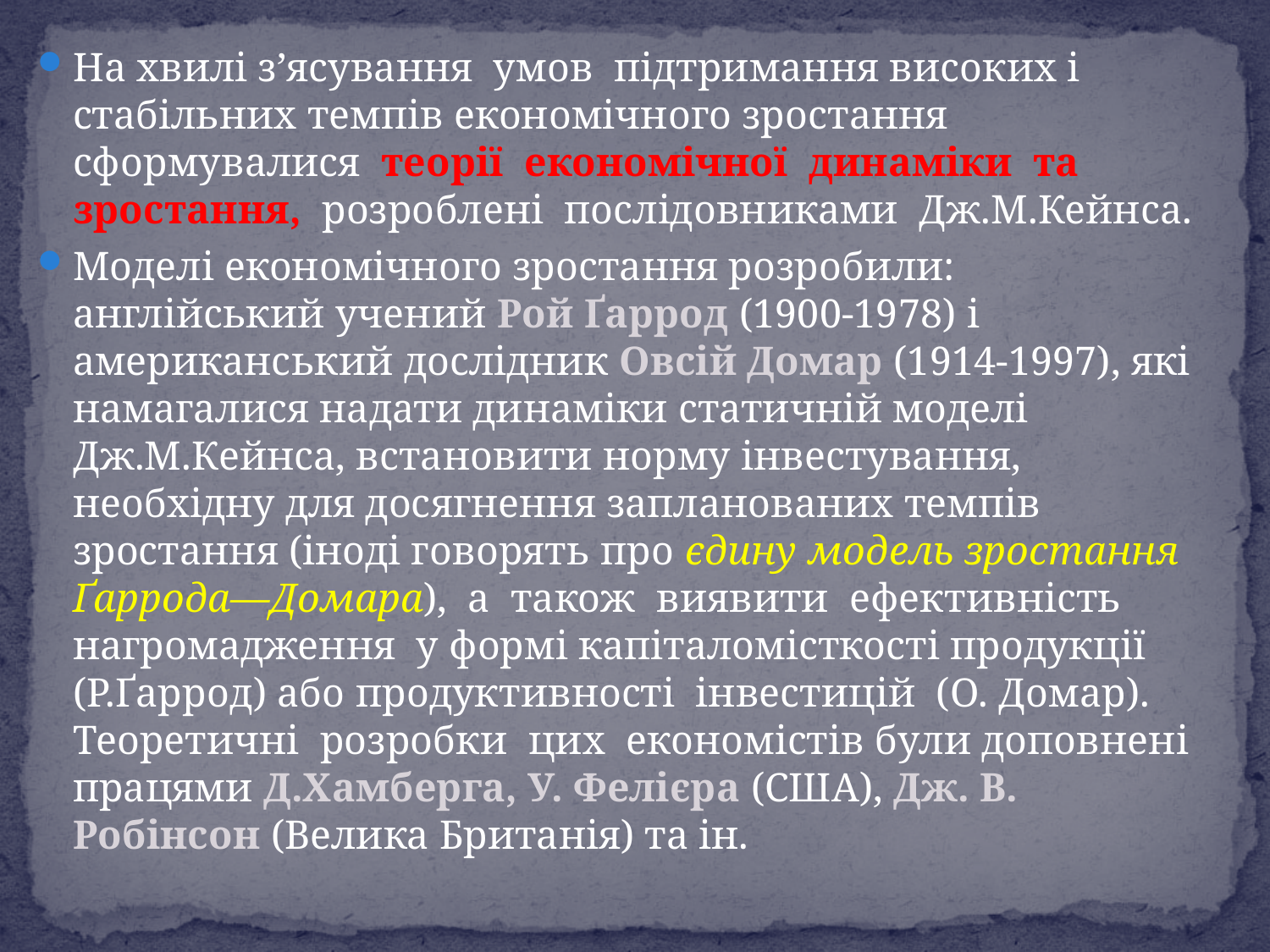

На хвилі з’ясування  умов  підтримання високих і стабільних темпів економічного зростання сформувалися  теорії  економічної  динаміки  та зростання,  розроблені  послідовниками  Дж.М.Кейнса.
Моделі економічного зростання розробили: англійський учений Рой Ґаррод (1900-1978) і американський дослідник Овсій Домар (1914-1997), які намагалися надати динаміки статичній моделі Дж.М.Кейнса, встановити норму інвестування, необхідну для досягнення запланованих темпів зростання (іноді говорять про єдину модель зростання Ґаррода—Домара),  а  також  виявити  ефективність  нагромадження  у формі капіталомісткості продукції (Р.Ґаррод) або продуктивності  інвестицій  (О. Домар).  Теоретичні  розробки  цих  економістів були доповнені працями Д.Хамберга, У. Фелієра (США), Дж. В. Робінсон (Велика Британія) та ін.